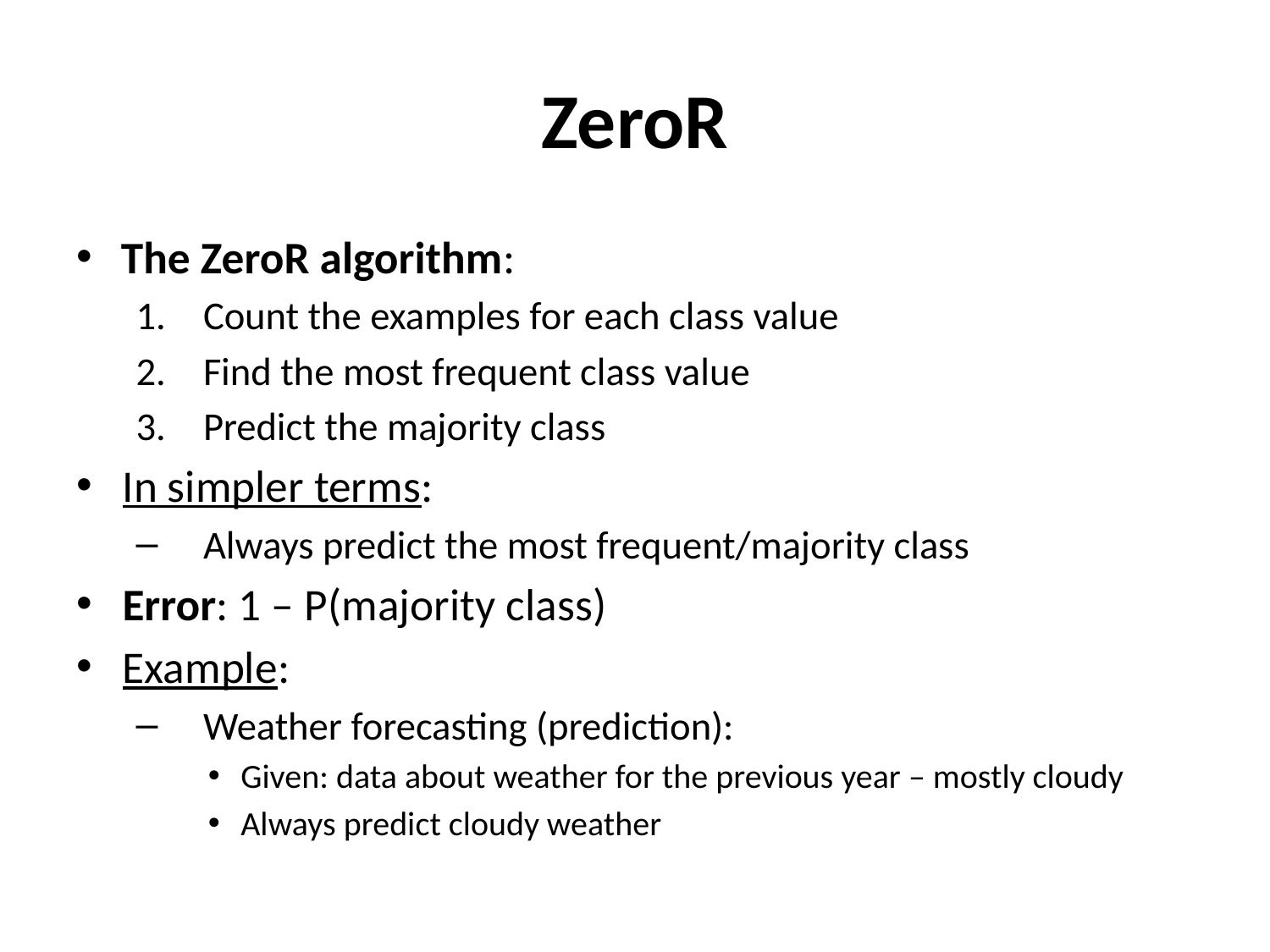

# ZeroR
The ZeroR algorithm:
Count the examples for each class value
Find the most frequent class value
Predict the majority class
In simpler terms:
Always predict the most frequent/majority class
Error: 1 – P(majority class)
Example:
Weather forecasting (prediction):
Given: data about weather for the previous year – mostly cloudy
Always predict cloudy weather